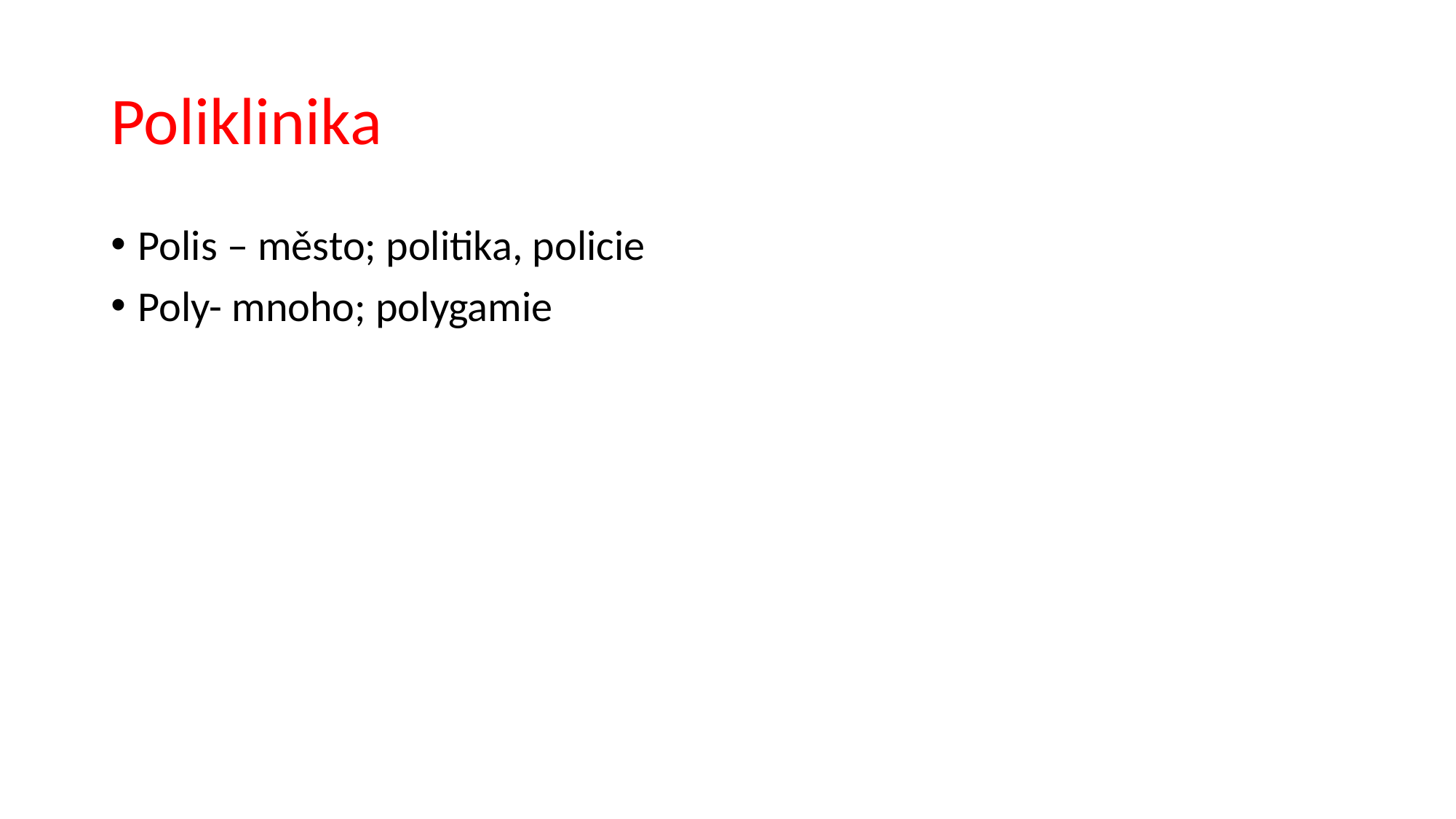

# Poliklinika
Polis – město; politika, policie
Poly- mnoho; polygamie